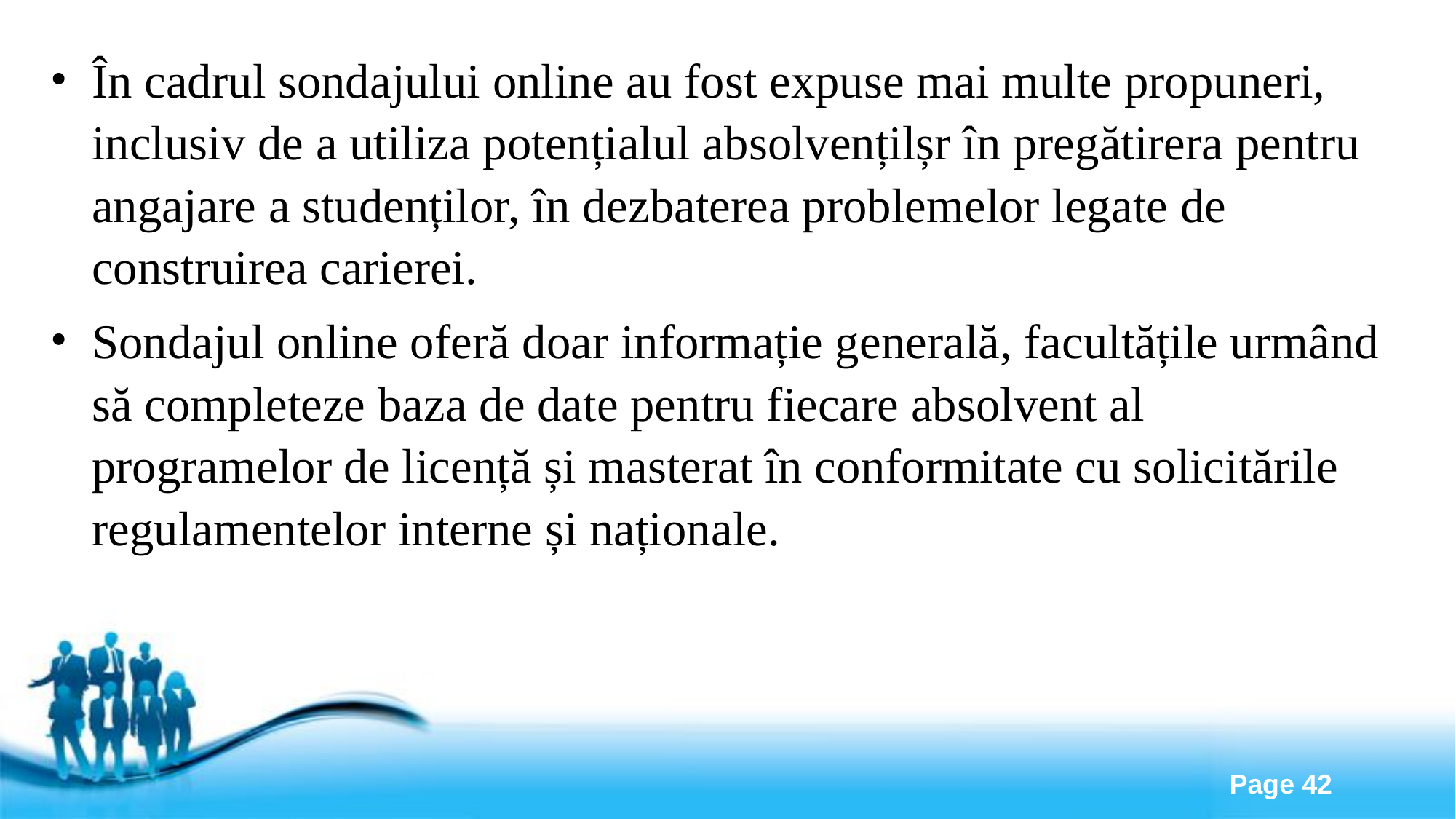

În cadrul sondajului online au fost expuse mai multe propuneri, inclusiv de a utiliza potențialul absolvențilșr în pregătirera pentru angajare a studenților, în dezbaterea problemelor legate de construirea carierei.
Sondajul online oferă doar informație generală, facultățile urmând să completeze baza de date pentru fiecare absolvent al programelor de licență și masterat în conformitate cu solicitările regulamentelor interne și naționale.